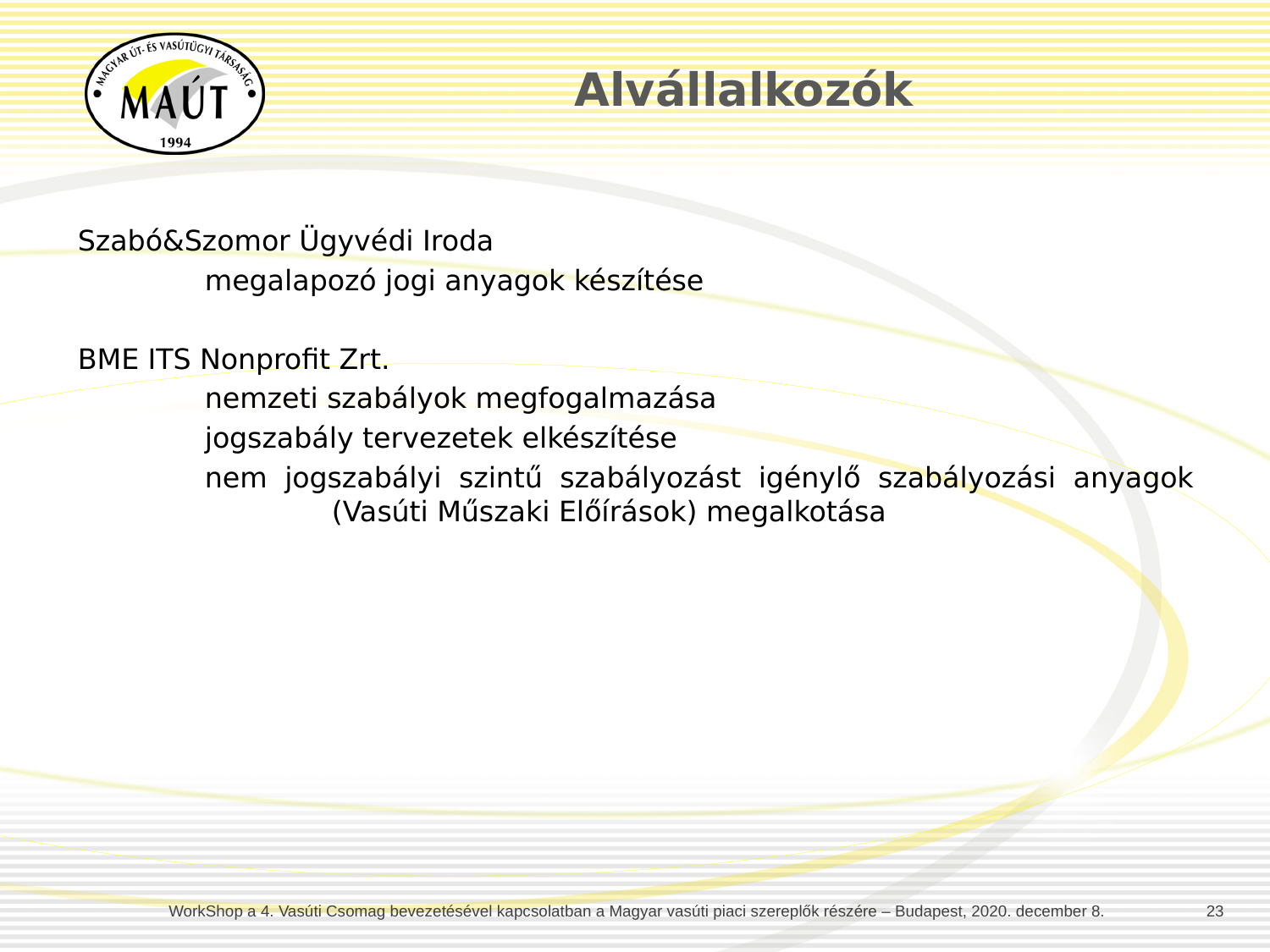

Alvállalkozók

Szabó&Szomor Ügyvédi Iroda
	megalapozó jogi anyagok készítése

BME ITS Nonprofit Zrt.
	nemzeti szabályok megfogalmazása
	jogszabály tervezetek elkészítése
	nem jogszabályi szintű szabályozást igénylő szabályozási anyagok 		(Vasúti Műszaki Előírások) megalkotása